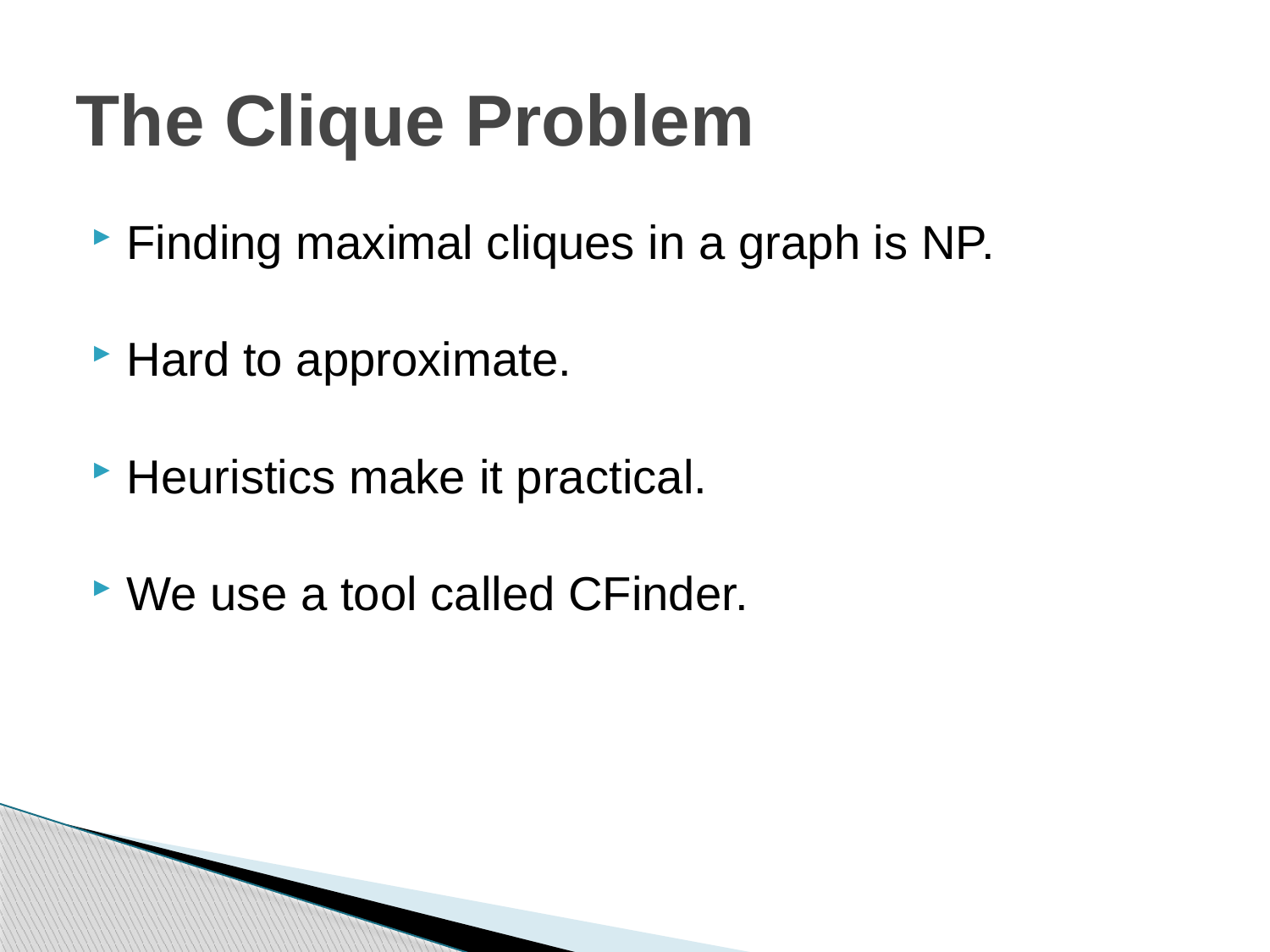

# The Clique Problem
Finding maximal cliques in a graph is NP.
Hard to approximate.
Heuristics make it practical.
We use a tool called CFinder.